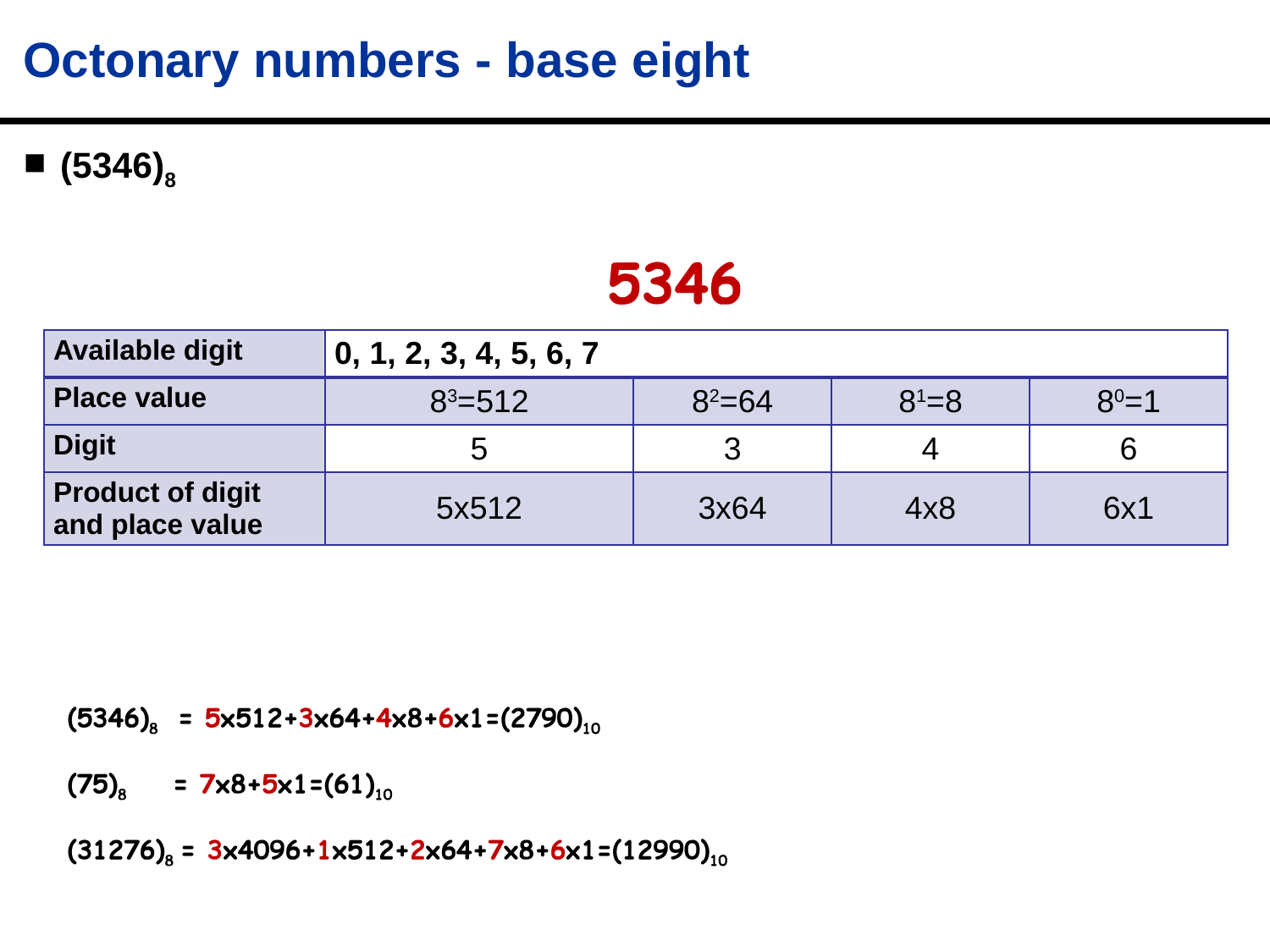

# Octonary numbers - base eight
 (5346)8

 (5346)8   = 5x512+3x64+4x8+6x1=(2790)10
 (75)8       = 7x8+5x1=(61)10
 (31276)8 = 3x4096+1x512+2x64+7x8+6x1=(12990)10

5346
| Available digit | 0, 1, 2, 3, 4, 5, 6, 7 |  |  |  |
| --- | --- | --- | --- | --- |
| Place value | 83=512 | 82=64 | 81=8 | 80=1 |
| Digit | 5 | 3 | 4 | 6 |
| Product of digit and place value | 5x512 | 3x64 | 4x8 | 6x1 |